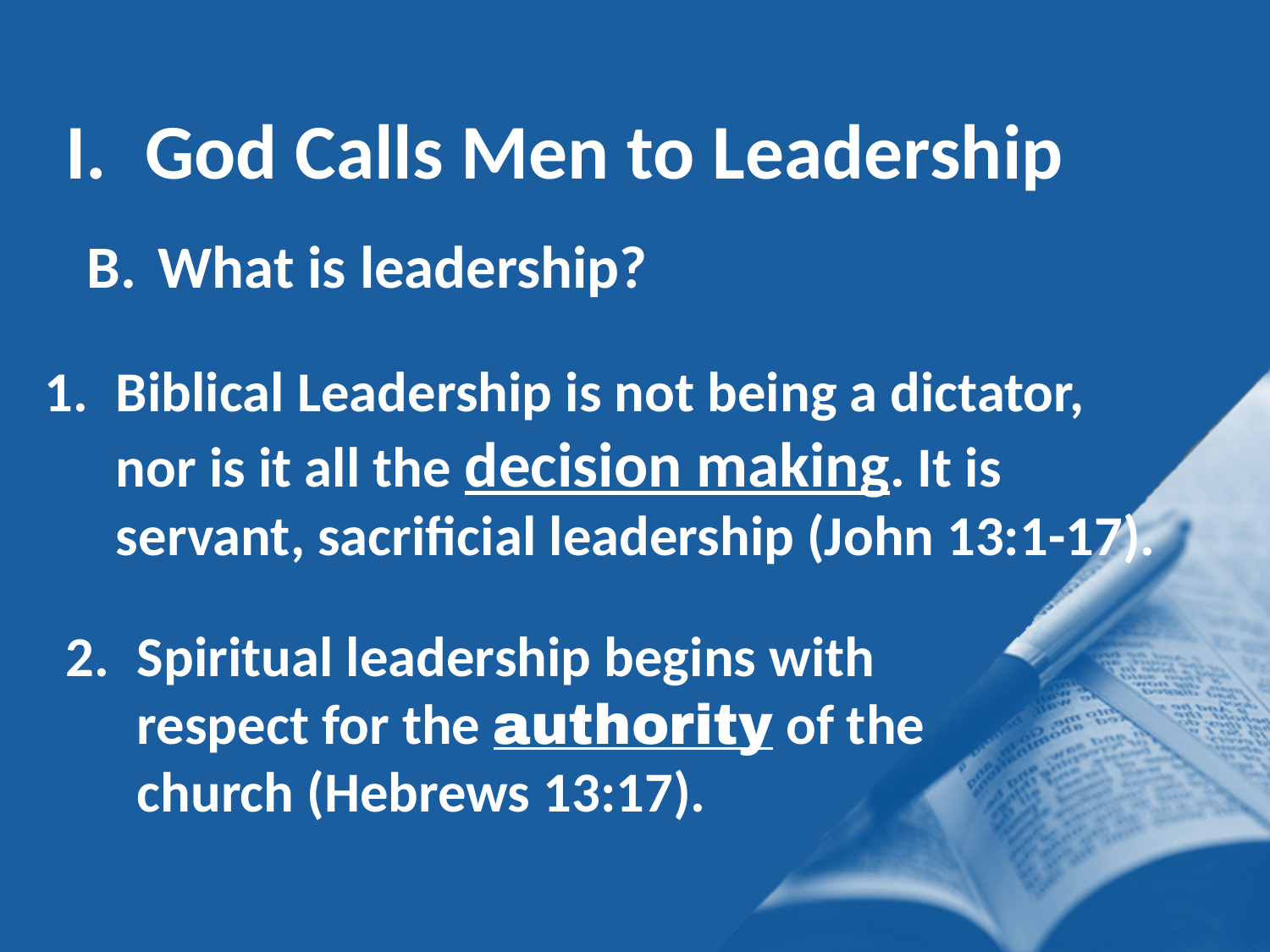

God Calls Men to Leadership
What is leadership?
Biblical Leadership is not being a dictator, nor is it all the decision making. It is servant, sacrificial leadership (John 13:1-17).
Spiritual leadership begins with respect for the authority of the church (Hebrews 13:17).